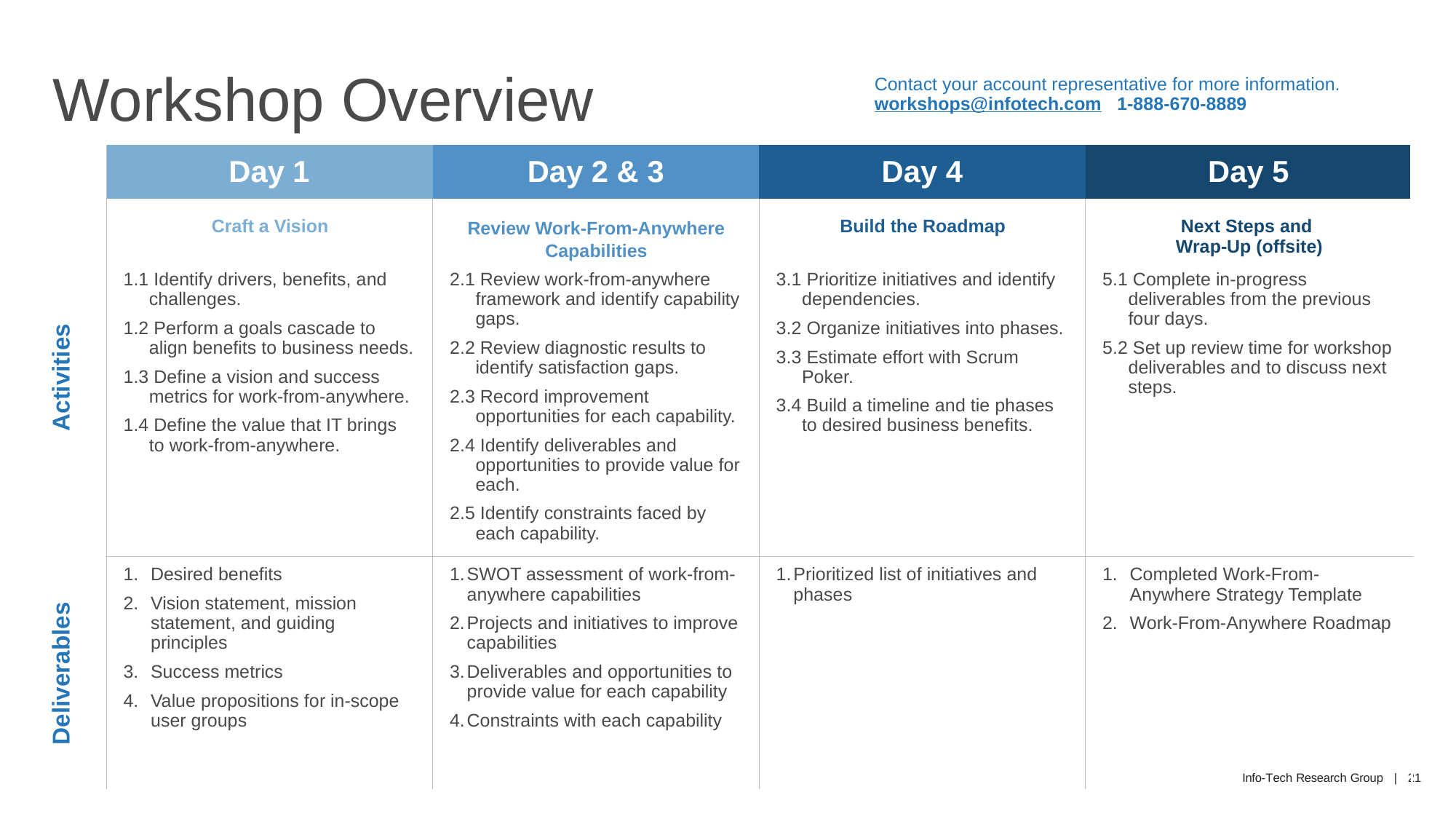

Workshop Overview
Contact your account representative for more information.
workshops@infotech.com   1-888-670-8889
|  | Day 1 | Day 2 & 3 | Day 4 | Day 5 |
| --- | --- | --- | --- | --- |
| Activities | Craft a Vision | Review Work-From-Anywhere Capabilities | Build the Roadmap | Next Steps and Wrap-Up (offsite) |
|  | 1.1 Identify drivers, benefits, and challenges. 1.2 Perform a goals cascade to align benefits to business needs. 1.3 Define a vision and success metrics for work-from-anywhere. 1.4 Define the value that IT brings to work-from-anywhere. | 2.1 Review work-from-anywhere framework and identify capability gaps. 2.2 Review diagnostic results to identify satisfaction gaps. 2.3 Record improvement opportunities for each capability. 2.4 Identify deliverables and opportunities to provide value for each. 2.5 Identify constraints faced by each capability. | 3.1 Prioritize initiatives and identify dependencies. 3.2 Organize initiatives into phases. 3.3 Estimate effort with Scrum Poker. 3.4 Build a timeline and tie phases to desired business benefits. | 5.1 Complete in-progress deliverables from the previous four days. 5.2 Set up review time for workshop deliverables and to discuss next steps. |
| Deliverables | Desired benefits Vision statement, mission statement, and guiding principles Success metrics Value propositions for in-scope user groups | SWOT assessment of work-from-anywhere capabilities Projects and initiatives to improve capabilities Deliverables and opportunities to provide value for each capability Constraints with each capability | Prioritized list of initiatives and phases | Completed Work-From-Anywhere Strategy Template Work-From-Anywhere Roadmap |